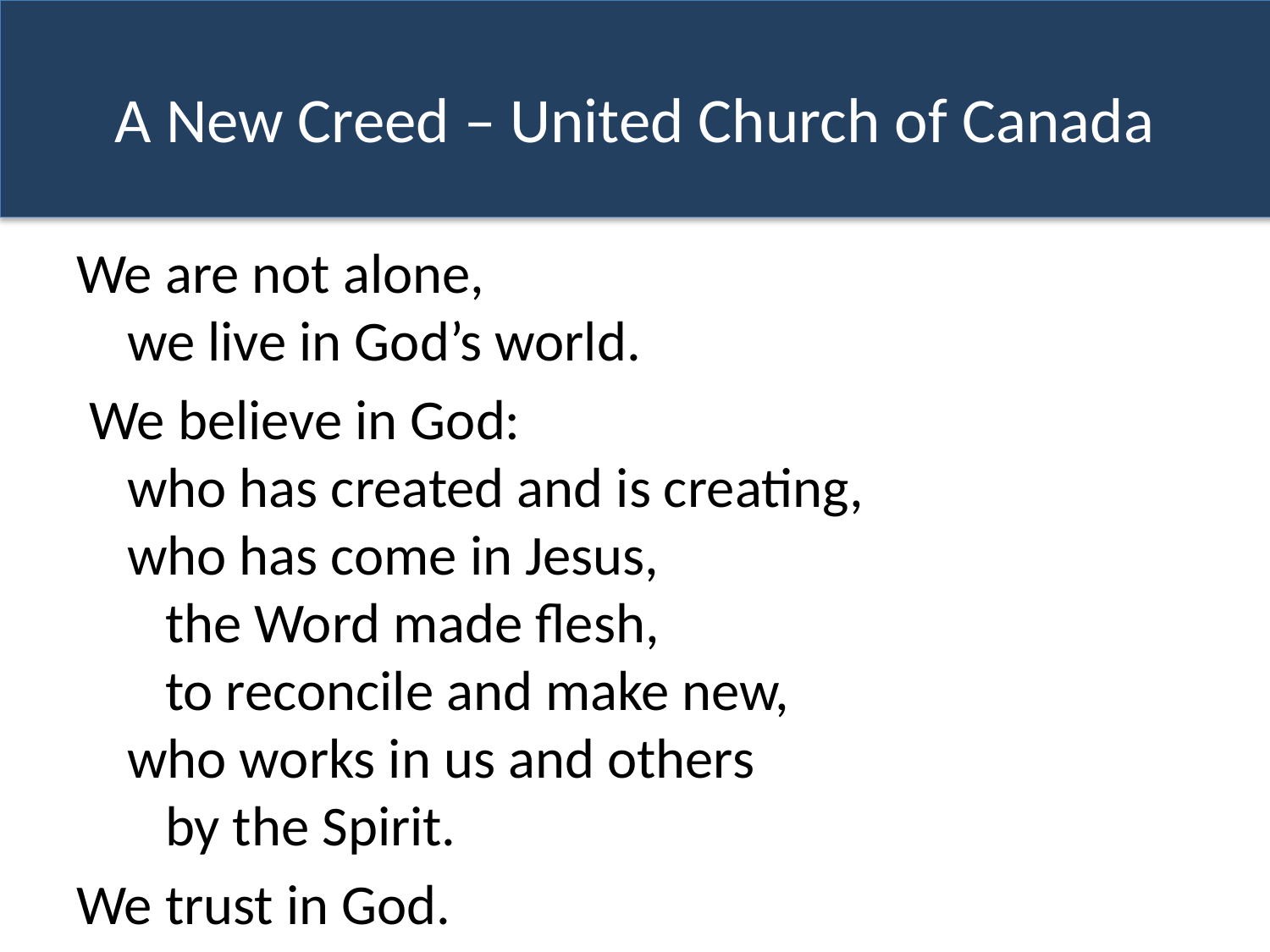

# A New Creed – United Church of Canada
We are not alone,
    we live in God’s world.
 We believe in God:
    who has created and is creating,
    who has come in Jesus,
       the Word made flesh,
       to reconcile and make new,
    who works in us and others
       by the Spirit.
We trust in God.